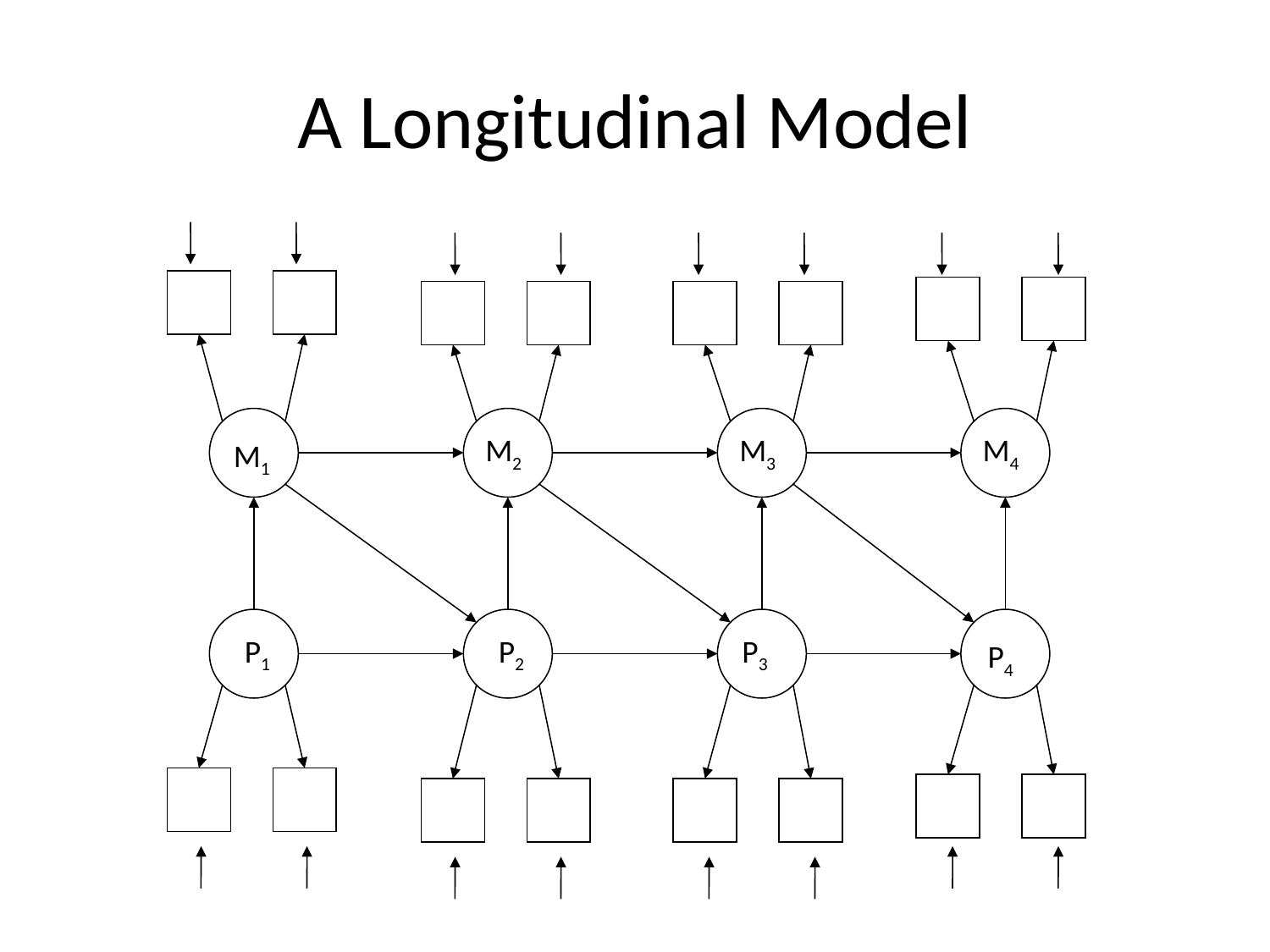

# A Longitudinal Model

M2
M3
M4
M1

P1
P2
P3
P4